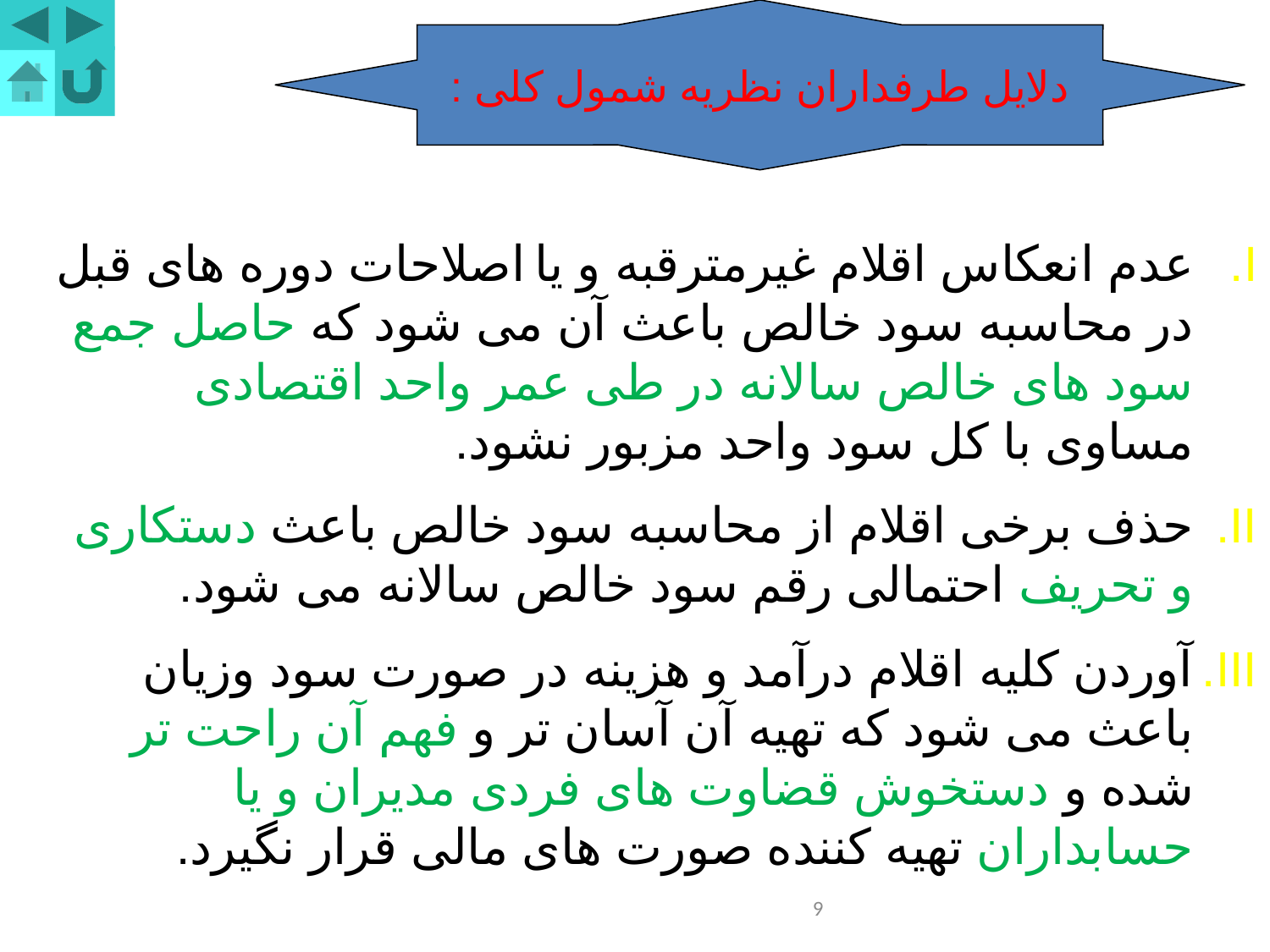

دلایل طرفداران نظریه شمول کلی :

عدم انعکاس اقلام غیرمترقبه و یا اصلاحات دوره های قبل در محاسبه سود خالص باعث آن می شود که حاصل جمع سود های خالص سالانه در طی عمر واحد اقتصادی مساوی با کل سود واحد مزبور نشود.
حذف برخی اقلام از محاسبه سود خالص باعث دستکاری و تحریف احتمالی رقم سود خالص سالانه می شود.
آوردن کلیه اقلام درآمد و هزینه در صورت سود وزیان باعث می شود که تهیه آن آسان تر و فهم آن راحت تر شده و دستخوش قضاوت های فردی مدیران و یا حسابداران تهیه کننده صورت های مالی قرار نگیرد.

9